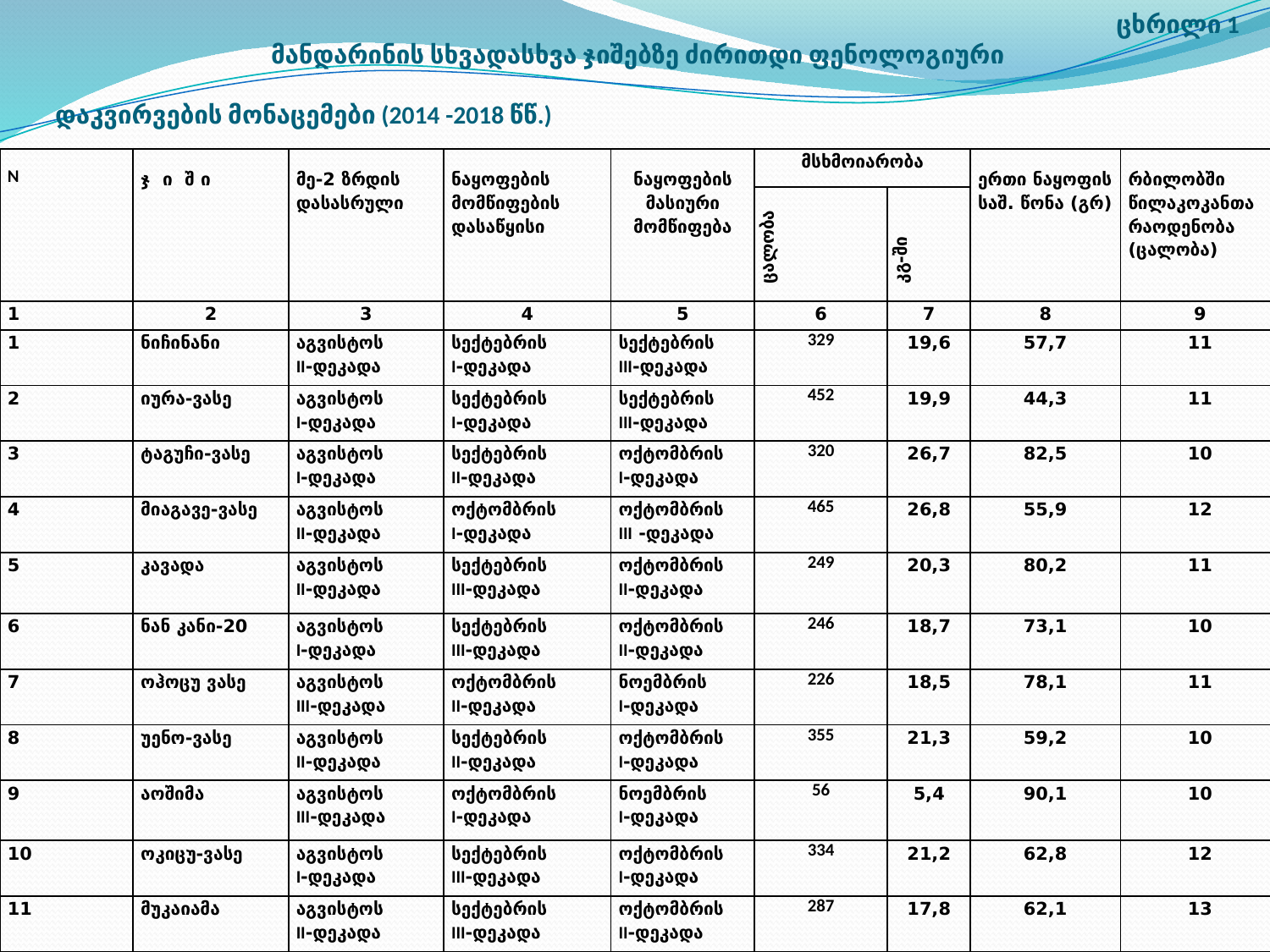

# ცხრილი 1  მანდარინის სხვადასხვა ჯიშებზე ძირითდი ფენოლოგიური დაკვირვების მონაცემები (2014 -2018 წწ.)

| N | ჯ ი შ ი | მე-2 ზრდის დასასრული | ნაყოფების მომწიფების დასაწყისი | ნაყოფების მასიური მომწიფება | მსხმოიარობა |  | ერთი ნაყოფის საშ. წონა (გრ) | რბილობში წილაკოკანთა რაოდენობა (ცალობა) | შენიშვნა |
| --- | --- | --- | --- | --- | --- | --- | --- | --- | --- |
|  |  |  |  |  | ცალობა | კგ-ში |  |  |  |
| 1 | 2 | 3 | 4 | 5 | 6 | 7 | 8 | 9 | 10 |
| 1 | ნიჩინანი | აგვისტოს II-დეკადა | სექტებრის I-დეკადა | სექტებრის III-დეკადა | 329 | 19,6 | 57,7 | 11 |  |
| 2 | იურა-ვასე | აგვისტოს I-დეკადა | სექტებრის I-დეკადა | სექტებრის III-დეკადა | 452 | 19,9 | 44,3 | 11 |  |
| 3 | ტაგუჩი-ვასე | აგვისტოს I-დეკადა | სექტებრის II-დეკადა | ოქტომბრის I-დეკადა | 320 | 26,7 | 82,5 | 10 |  |
| 4 | მიაგავე-ვასე | აგვისტოს II-დეკადა | ოქტომბრის I-დეკადა | ოქტომბრის III -დეკადა | 465 | 26,8 | 55,9 | 12 |  |
| 5 | კავადა | აგვისტოს II-დეკადა | სექტებრის III-დეკადა | ოქტომბრის II-დეკადა | 249 | 20,3 | 80,2 | 11 |  |
| 6 | ნან კანი-20 | აგვისტოს I-დეკადა | სექტებრის III-დეკადა | ოქტომბრის II-დეკადა | 246 | 18,7 | 73,1 | 10 |  |
| 7 | ოჰოცუ ვასე | აგვისტოს III-დეკადა | ოქტომბრის II-დეკადა | ნოემბრის I-დეკადა | 226 | 18,5 | 78,1 | 11 |  |
| 8 | უენო-ვასე | აგვისტოს II-დეკადა | სექტებრის II-დეკადა | ოქტომბრის I-დეკადა | 355 | 21,3 | 59,2 | 10 |  |
| 9 | აოშიმა | აგვისტოს III-დეკადა | ოქტომბრის I-დეკადა | ნოემბრის I-დეკადა | 56 | 5,4 | 90,1 | 10 |  |
| 10 | ოკიცუ-ვასე | აგვისტოს I-დეკადა | სექტებრის III-დეკადა | ოქტომბრის I-დეკადა | 334 | 21,2 | 62,8 | 12 |  |
| 11 | მუკაიამა | აგვისტოს II-დეკადა | სექტებრის III-დეკადა | ოქტომბრის II-დეკადა | 287 | 17,8 | 62,1 | 13 |  |